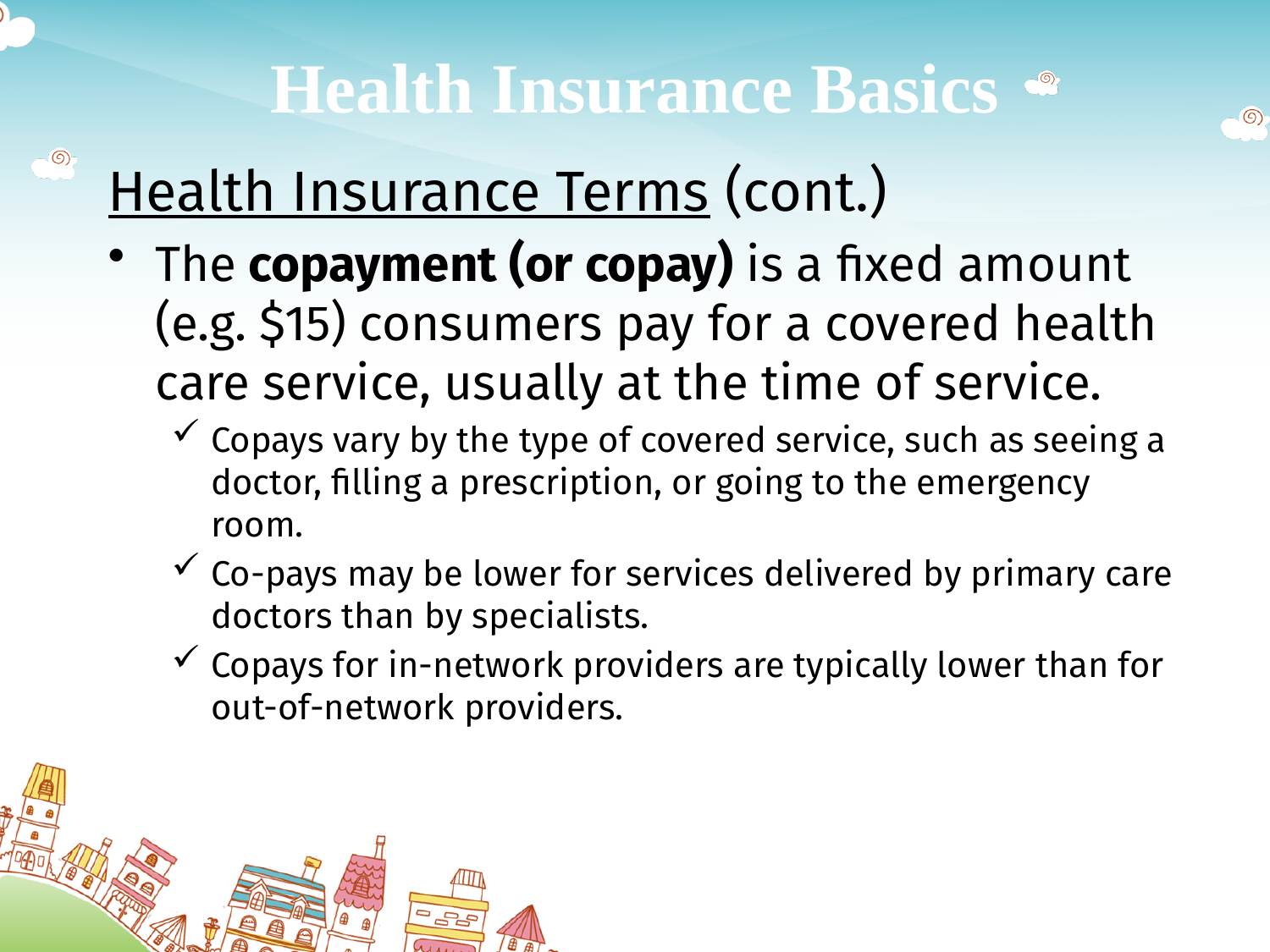

# Health Insurance Basics
Health Insurance Terms (cont.)
The copayment (or copay) is a fixed amount (e.g. $15) consumers pay for a covered health care service, usually at the time of service.
Copays vary by the type of covered service, such as seeing a doctor, filling a prescription, or going to the emergency room.
Co-pays may be lower for services delivered by primary care doctors than by specialists.
Copays for in-network providers are typically lower than for out-of-network providers.